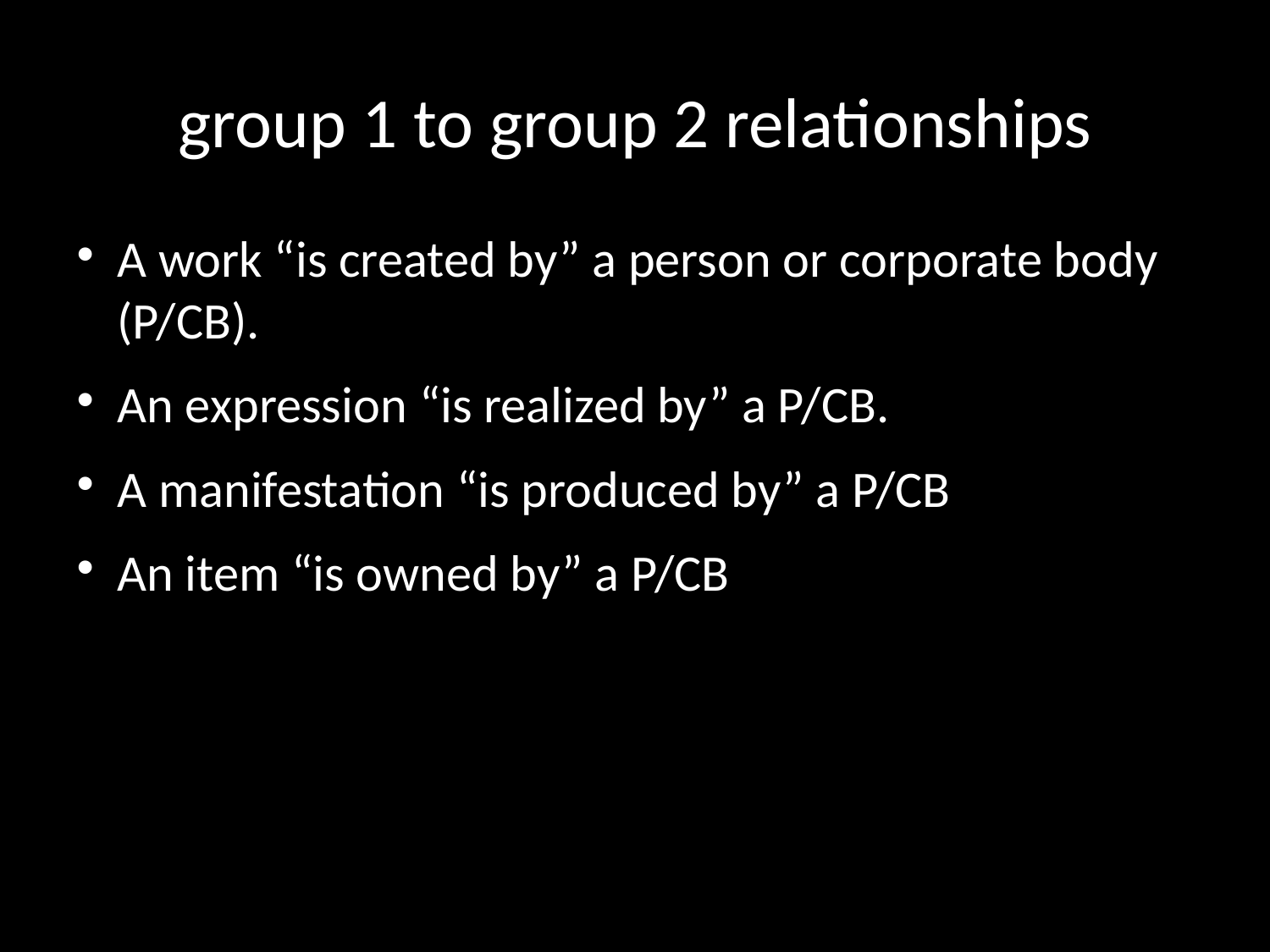

group 1 to group 2 relationships
A work “is created by” a person or corporate body (P/CB).
An expression “is realized by” a P/CB.
A manifestation “is produced by” a P/CB
An item “is owned by” a P/CB